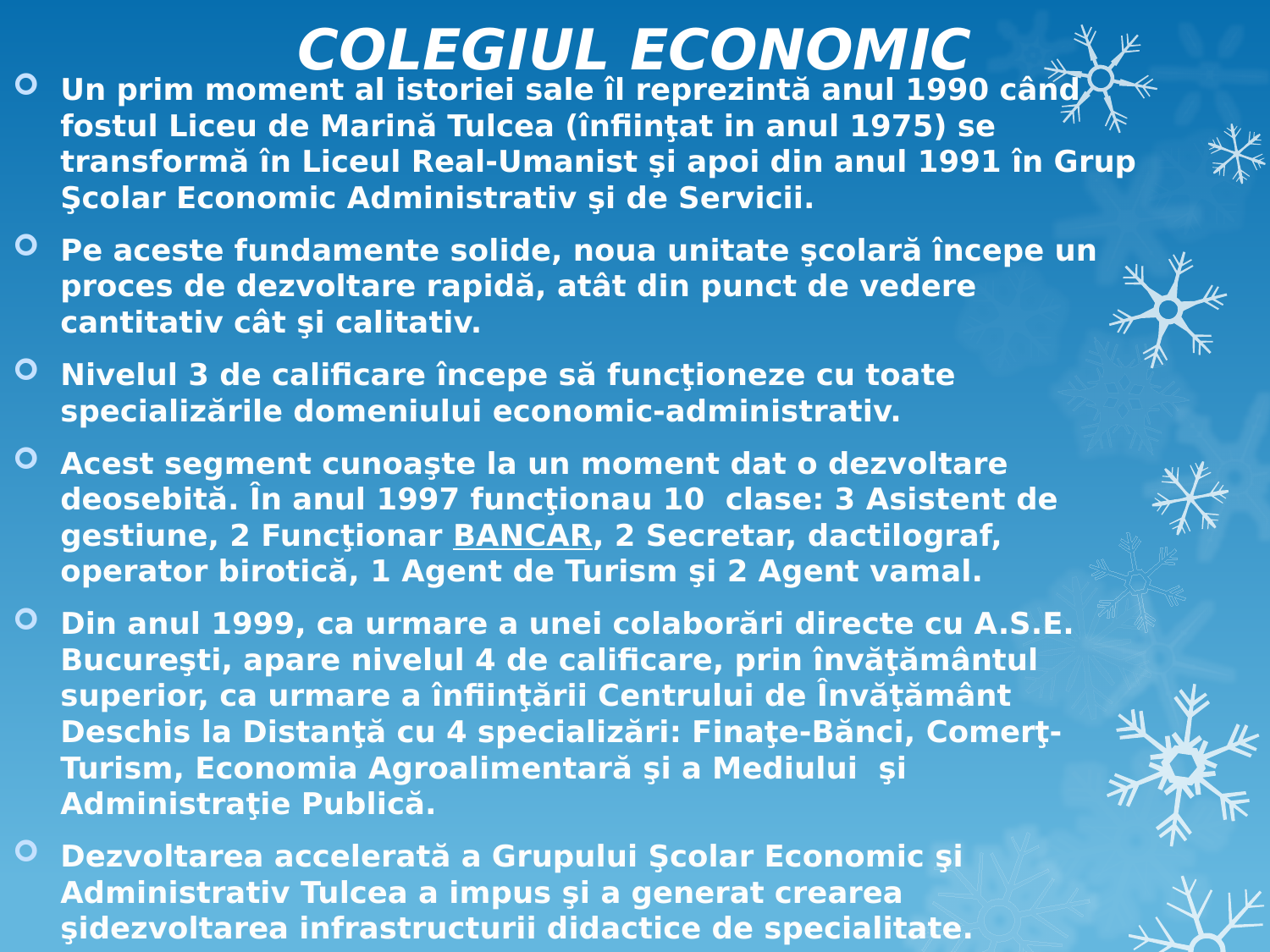

# COLEGIUL ECONOMIC
Un prim moment al istoriei sale îl reprezintă anul 1990 când fostul Liceu de Marină Tulcea (înfiinţat in anul 1975) se transformă în Liceul Real-Umanist şi apoi din anul 1991 în Grup Şcolar Economic Administrativ şi de Servicii.
Pe aceste fundamente solide, noua unitate şcolară începe un proces de dezvoltare rapidă, atât din punct de vedere cantitativ cât şi calitativ.
Nivelul 3 de calificare începe să funcţioneze cu toate specializările domeniului economic-administrativ.
Acest segment cunoaşte la un moment dat o dezvoltare deosebită. În anul 1997 funcţionau 10  clase: 3 Asistent de gestiune, 2 Funcţionar BANCAR, 2 Secretar, dactilograf, operator birotică, 1 Agent de Turism şi 2 Agent vamal.
Din anul 1999, ca urmare a unei colaborări directe cu A.S.E. Bucureşti, apare nivelul 4 de calificare, prin învăţământul superior, ca urmare a înfiinţării Centrului de Învăţământ Deschis la Distanţă cu 4 specializări: Finaţe-Bănci, Comerţ-Turism, Economia Agroalimentară şi a Mediului  şi Administraţie Publică.
Dezvoltarea accelerată a Grupului Şcolar Economic şi Administrativ Tulcea a impus şi a generat crearea şidezvoltarea infrastructurii didactice de specialitate.